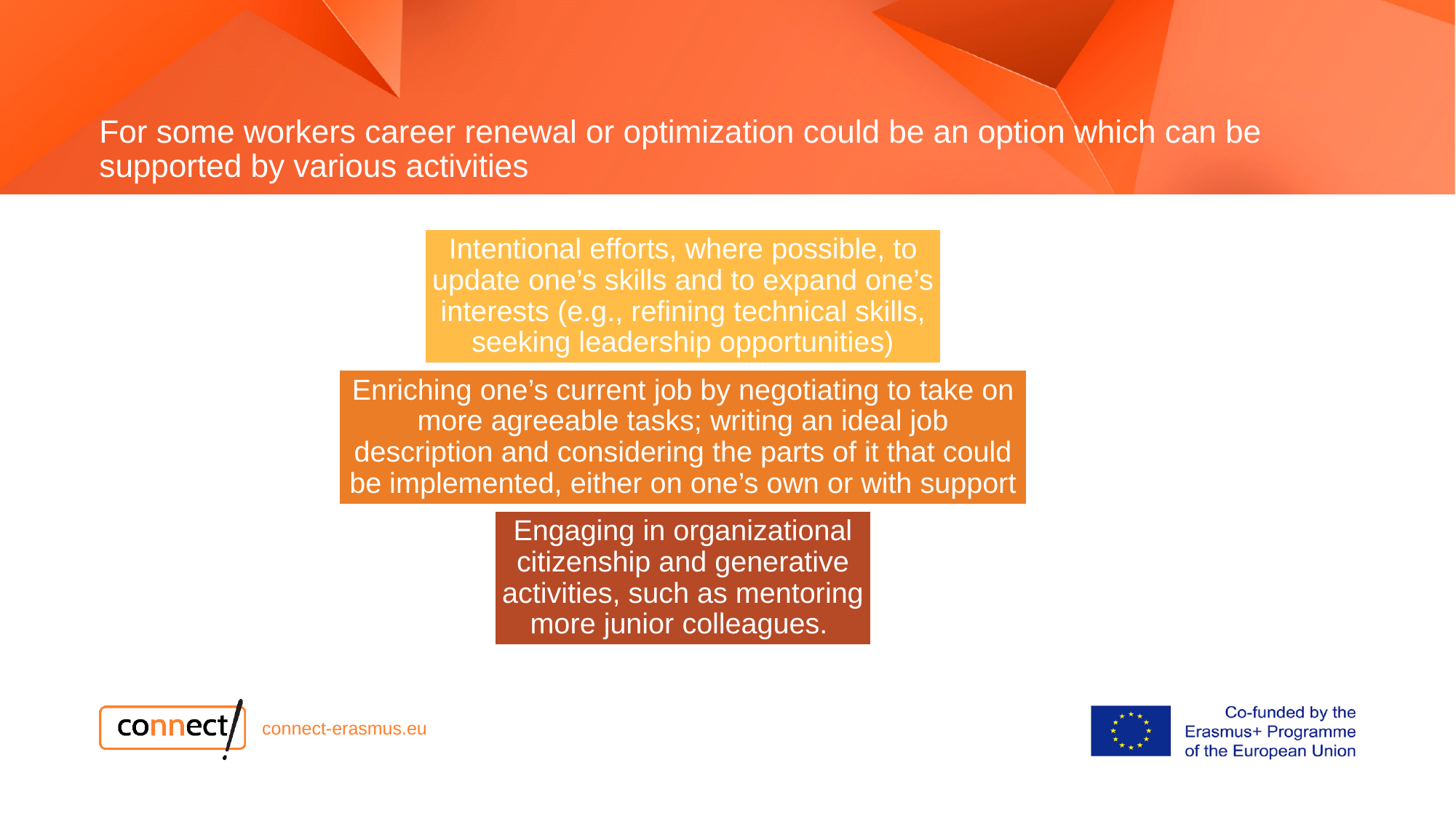

# For some workers career renewal or optimization could be an option which can be supported by various activities
Intentional efforts, where possible, to update one’s skills and to expand one’s interests (e.g., refining technical skills, seeking leadership opportunities)
Enriching one’s current job by negotiating to take on more agreeable tasks; writing an ideal job description and considering the parts of it that could be implemented, either on one’s own or with support
Engaging in organizational citizenship and generative activities, such as mentoring more junior colleagues.
connect-erasmus.eu